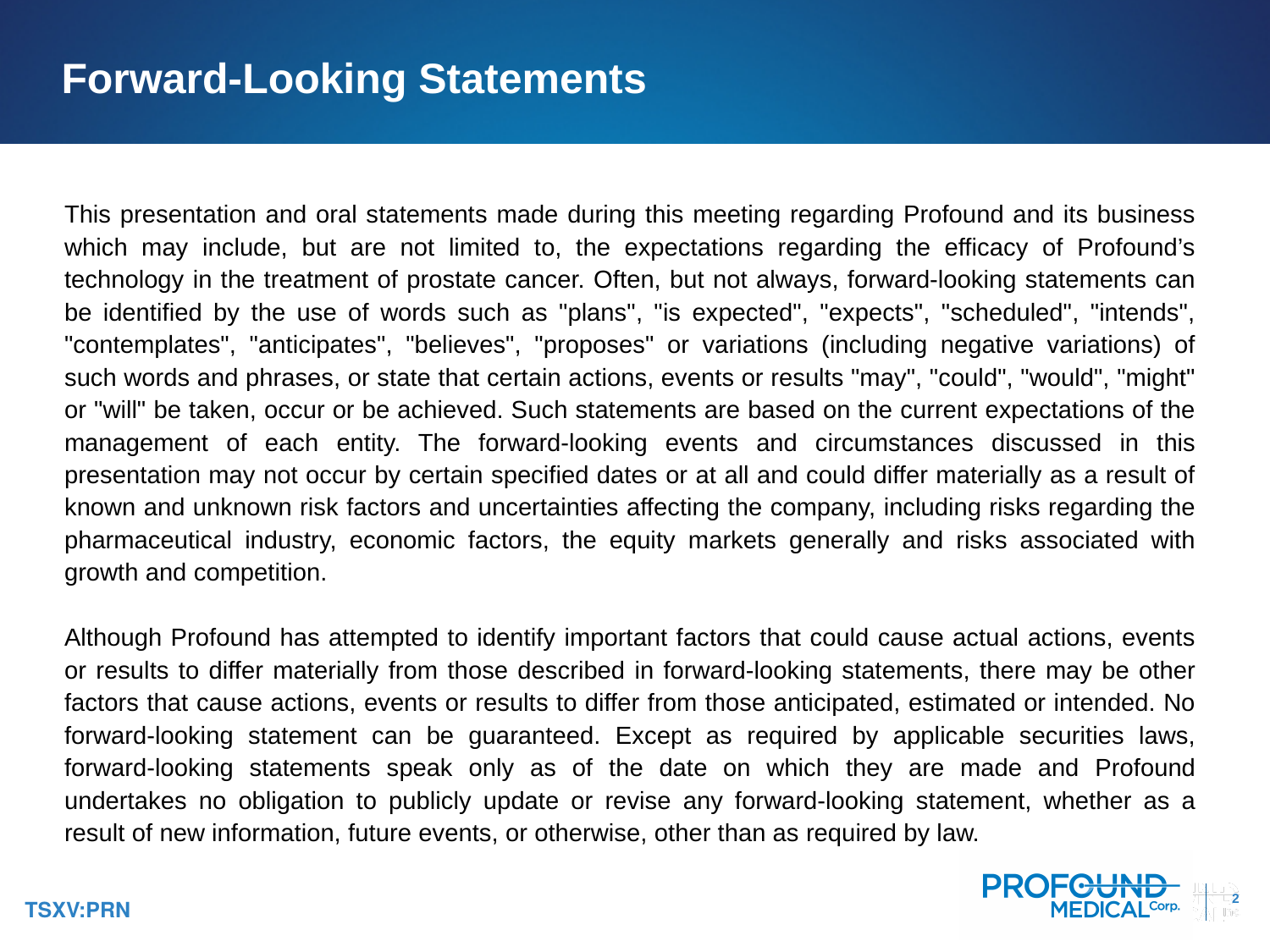

Forward-Looking Statements
This presentation and oral statements made during this meeting regarding Profound and its business which may include, but are not limited to, the expectations regarding the efficacy of Profound’s technology in the treatment of prostate cancer. Often, but not always, forward-looking statements can be identified by the use of words such as "plans", "is expected", "expects", "scheduled", "intends", "contemplates", "anticipates", "believes", "proposes" or variations (including negative variations) of such words and phrases, or state that certain actions, events or results "may", "could", "would", "might" or "will" be taken, occur or be achieved. Such statements are based on the current expectations of the management of each entity. The forward-looking events and circumstances discussed in this presentation may not occur by certain specified dates or at all and could differ materially as a result of known and unknown risk factors and uncertainties affecting the company, including risks regarding the pharmaceutical industry, economic factors, the equity markets generally and risks associated with growth and competition.

Although Profound has attempted to identify important factors that could cause actual actions, events or results to differ materially from those described in forward-looking statements, there may be other factors that cause actions, events or results to differ from those anticipated, estimated or intended. No forward-looking statement can be guaranteed. Except as required by applicable securities laws, forward-looking statements speak only as of the date on which they are made and Profound undertakes no obligation to publicly update or revise any forward-looking statement, whether as a result of new information, future events, or otherwise, other than as required by law.